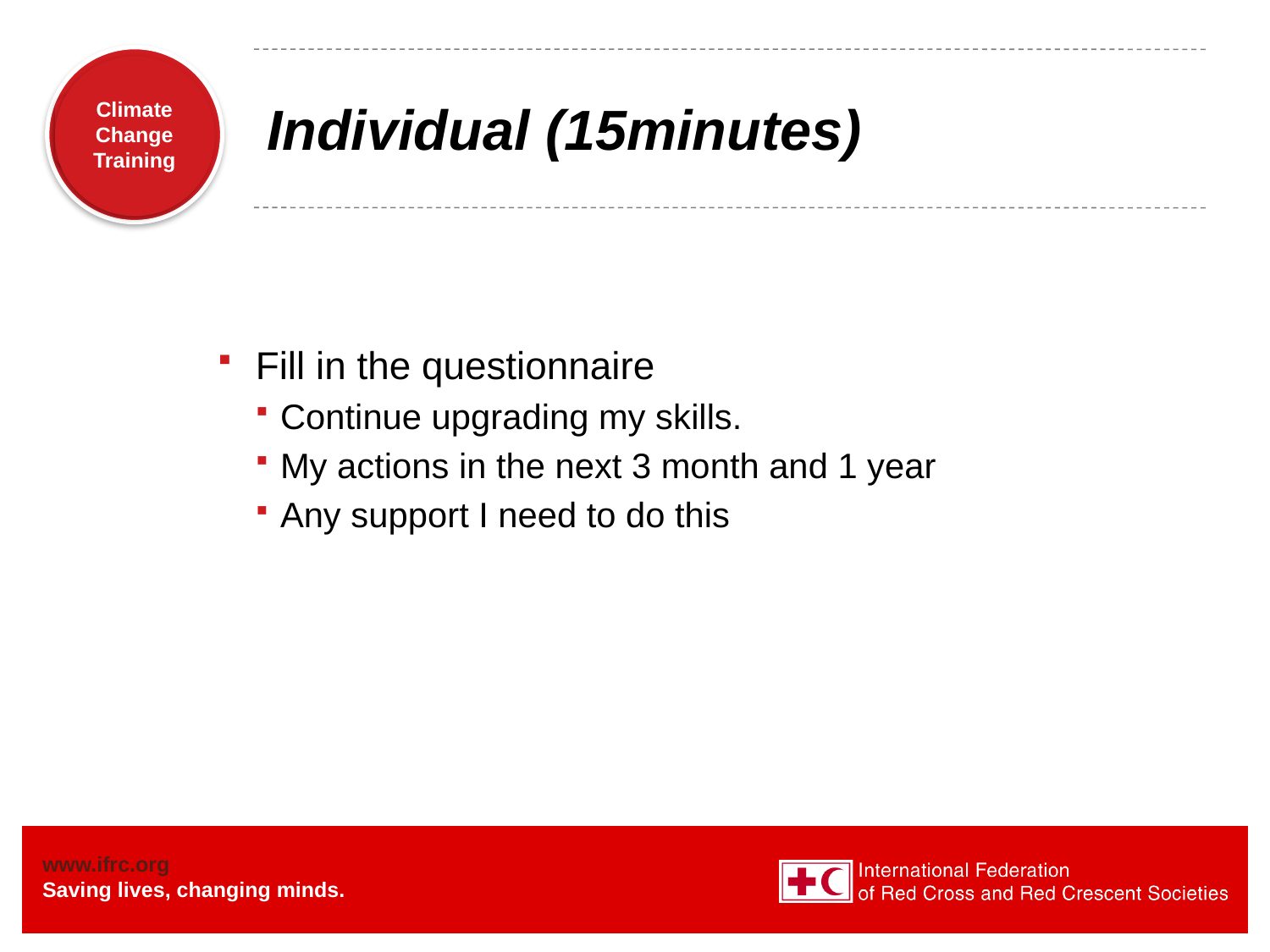

# Individual (15minutes)
Fill in the questionnaire
Continue upgrading my skills.
My actions in the next 3 month and 1 year
Any support I need to do this